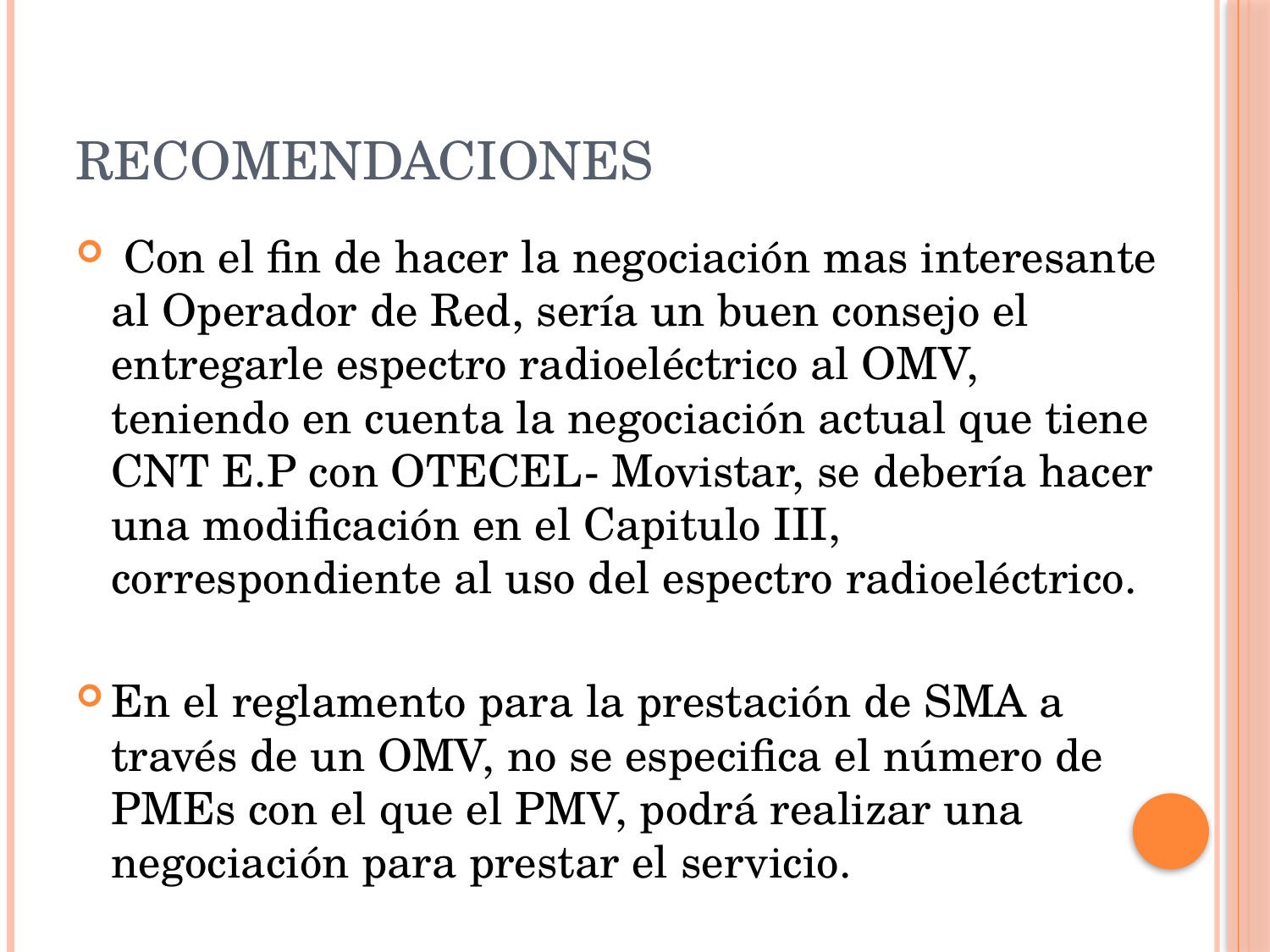

# RECOMENDACIONES
 Con el fin de hacer la negociación mas interesante al Operador de Red, sería un buen consejo el entregarle espectro radioeléctrico al OMV, teniendo en cuenta la negociación actual que tiene CNT E.P con OTECEL- Movistar, se debería hacer una modificación en el Capitulo III, correspondiente al uso del espectro radioeléctrico.

En el reglamento para la prestación de SMA a través de un OMV, no se especifica el número de PMEs con el que el PMV, podrá realizar una negociación para prestar el servicio.